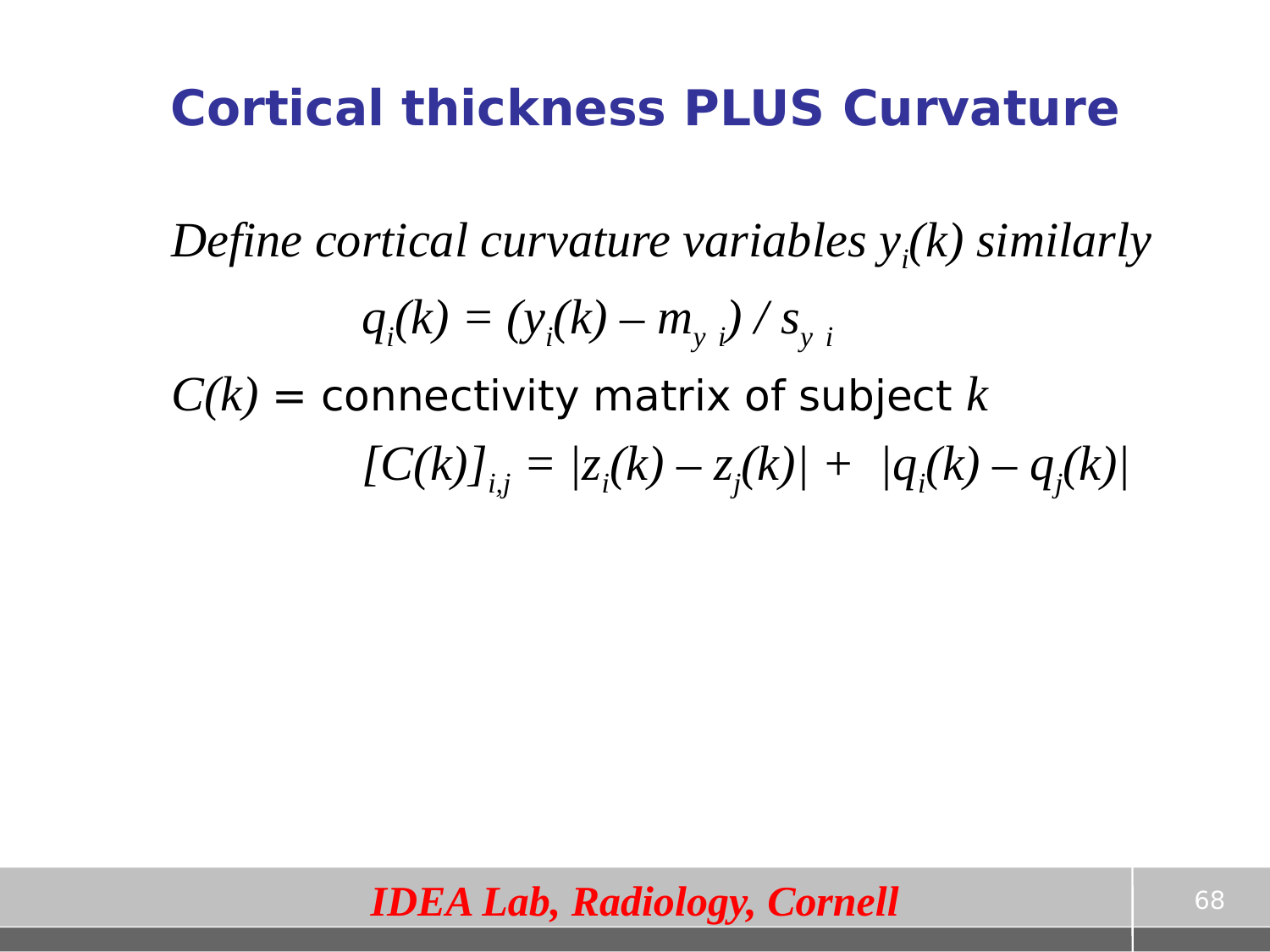

Cortical thickness PLUS Curvature
Define cortical curvature variables yi(k) similarly
		qi(k) = (yi(k) – my i) / sy i
C(k) = connectivity matrix of subject k
		[C(k)]i,j = |zi(k) – zj(k)| +  |qi(k) – qj(k)|

68